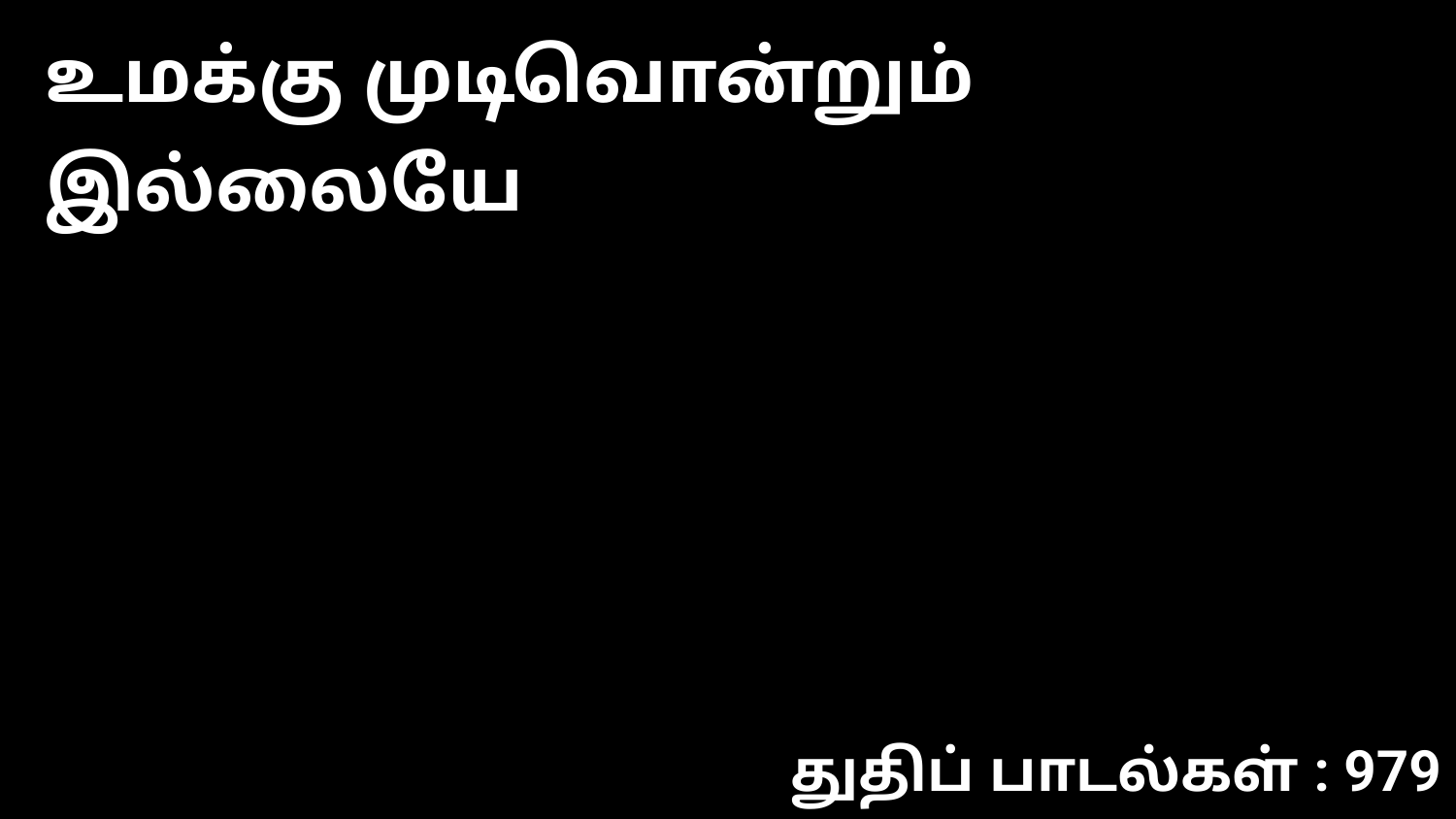

உமக்கு முடிவொன்றும் இல்லையே
துதிப் பாடல்கள் : 979